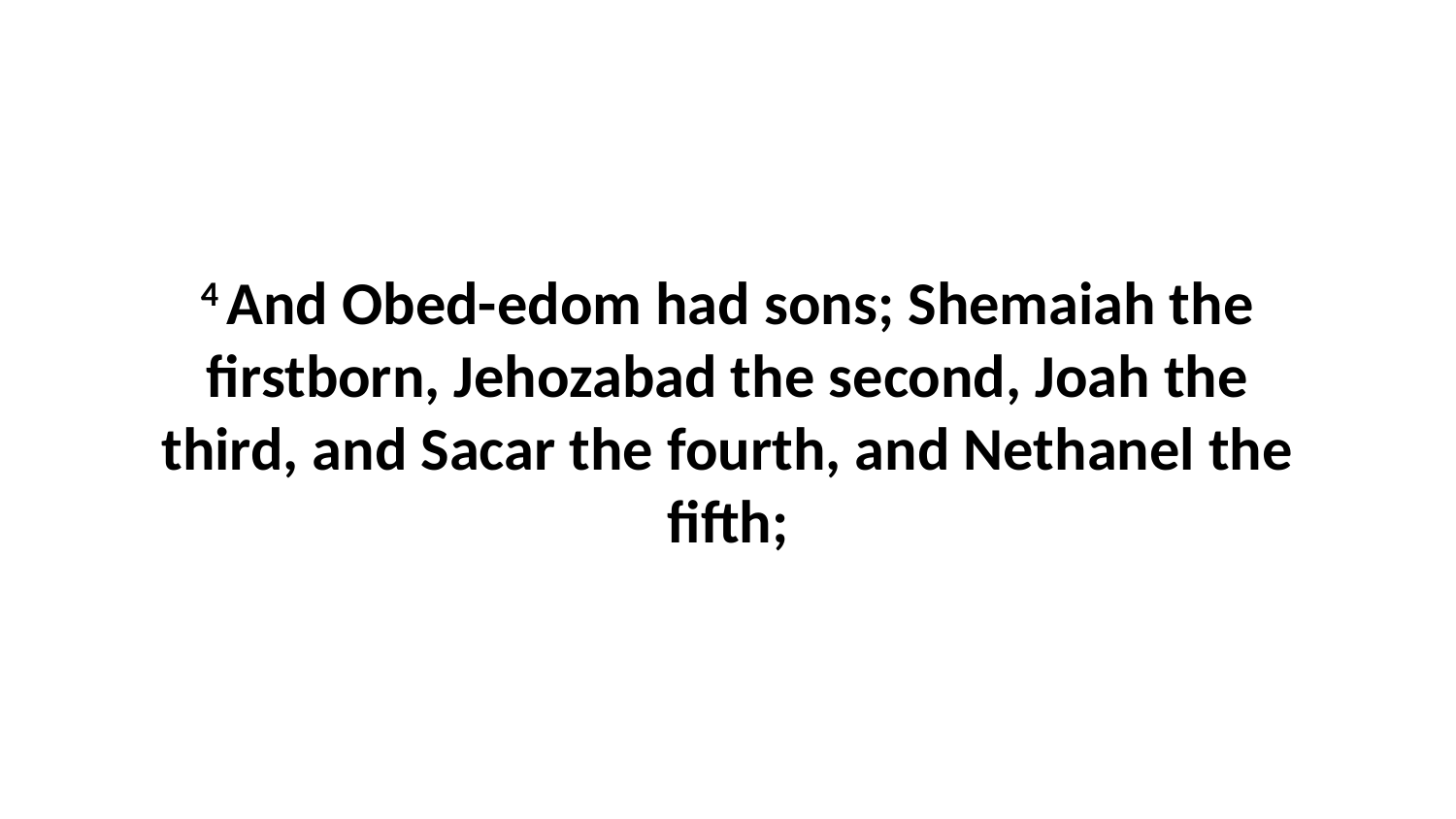

4 And Obed-edom had sons; Shemaiah the firstborn, Jehozabad the second, Joah the third, and Sacar the fourth, and Nethanel the fifth;